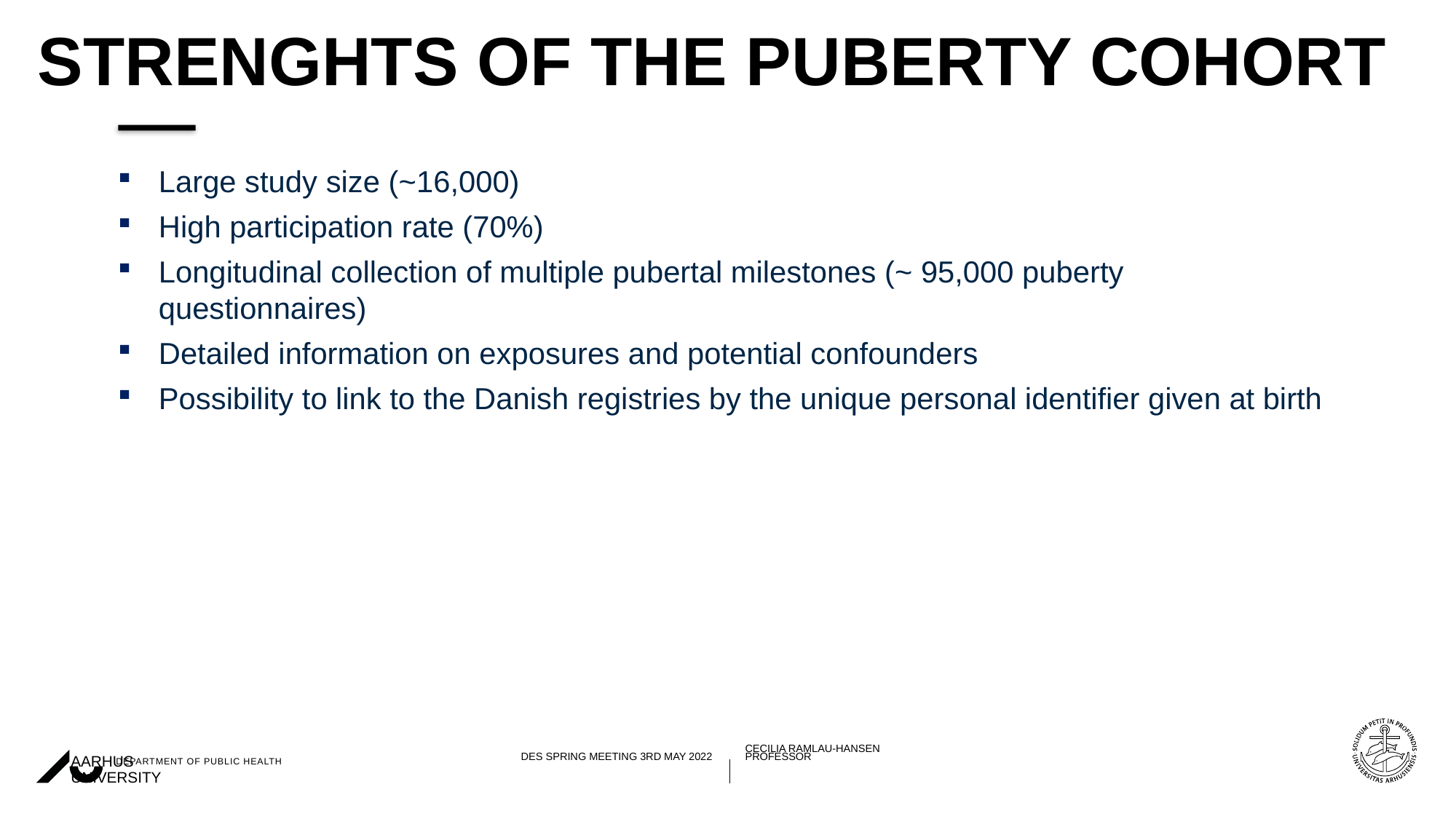

# STRENGHTS OF THE PUBERTY COHORT
Large study size (~16,000)
High participation rate (70%)
Longitudinal collection of multiple pubertal milestones (~ 95,000 puberty questionnaires)
Detailed information on exposures and potential confounders
Possibility to link to the Danish registries by the unique personal identifier given at birth